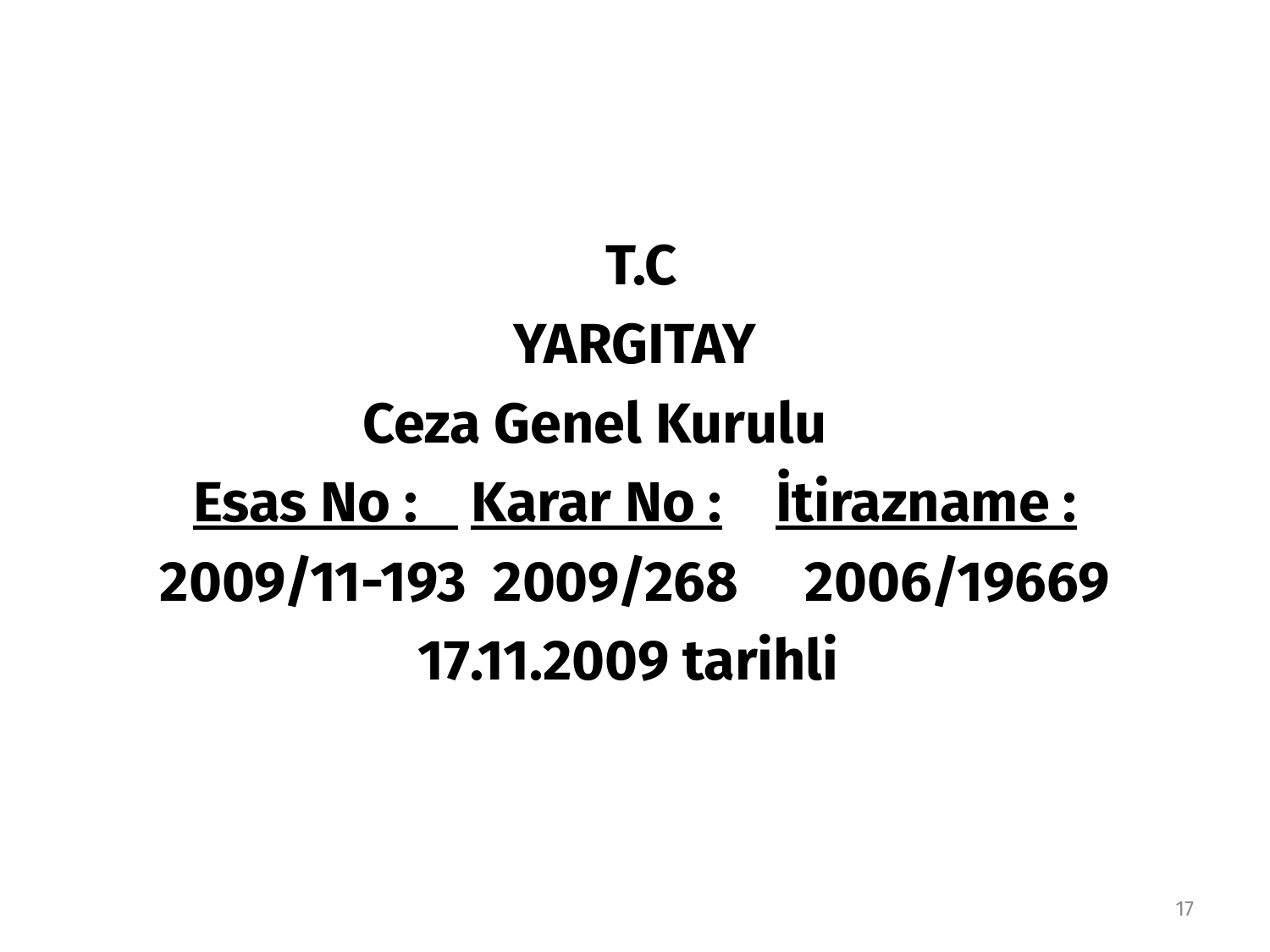

#
         T.C
      YARGITAY
Ceza Genel Kurulu
Esas No :    Karar No :    İtirazname :
2009/11-193  2009/268     2006/19669
17.11.2009 tarihli
17